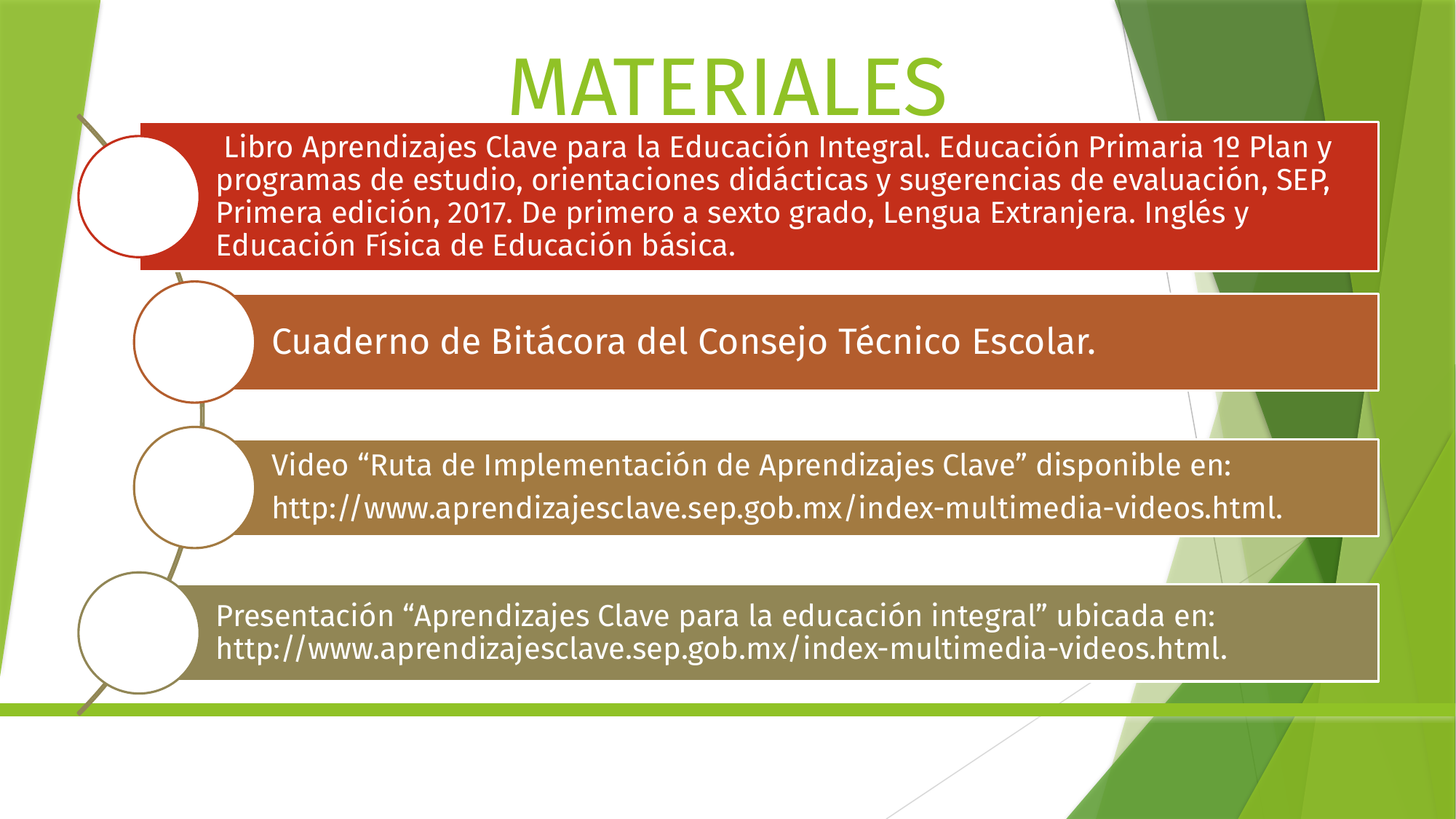

# MATERIALES
 Libro Aprendizajes Clave para la Educación Integral. Educación Primaria 1º Plan y programas de estudio, orientaciones didácticas y sugerencias de evaluación, SEP, Primera edición, 2017. De primero a sexto grado, Lengua Extranjera. Inglés y Educación Física de Educación básica.
Cuaderno de Bitácora del Consejo Técnico Escolar.
Video “Ruta de Implementación de Aprendizajes Clave” disponible en:
http://www.aprendizajesclave.sep.gob.mx/index-multimedia-videos.html.
Presentación “Aprendizajes Clave para la educación integral” ubicada en: http://www.aprendizajesclave.sep.gob.mx/index-multimedia-videos.html.